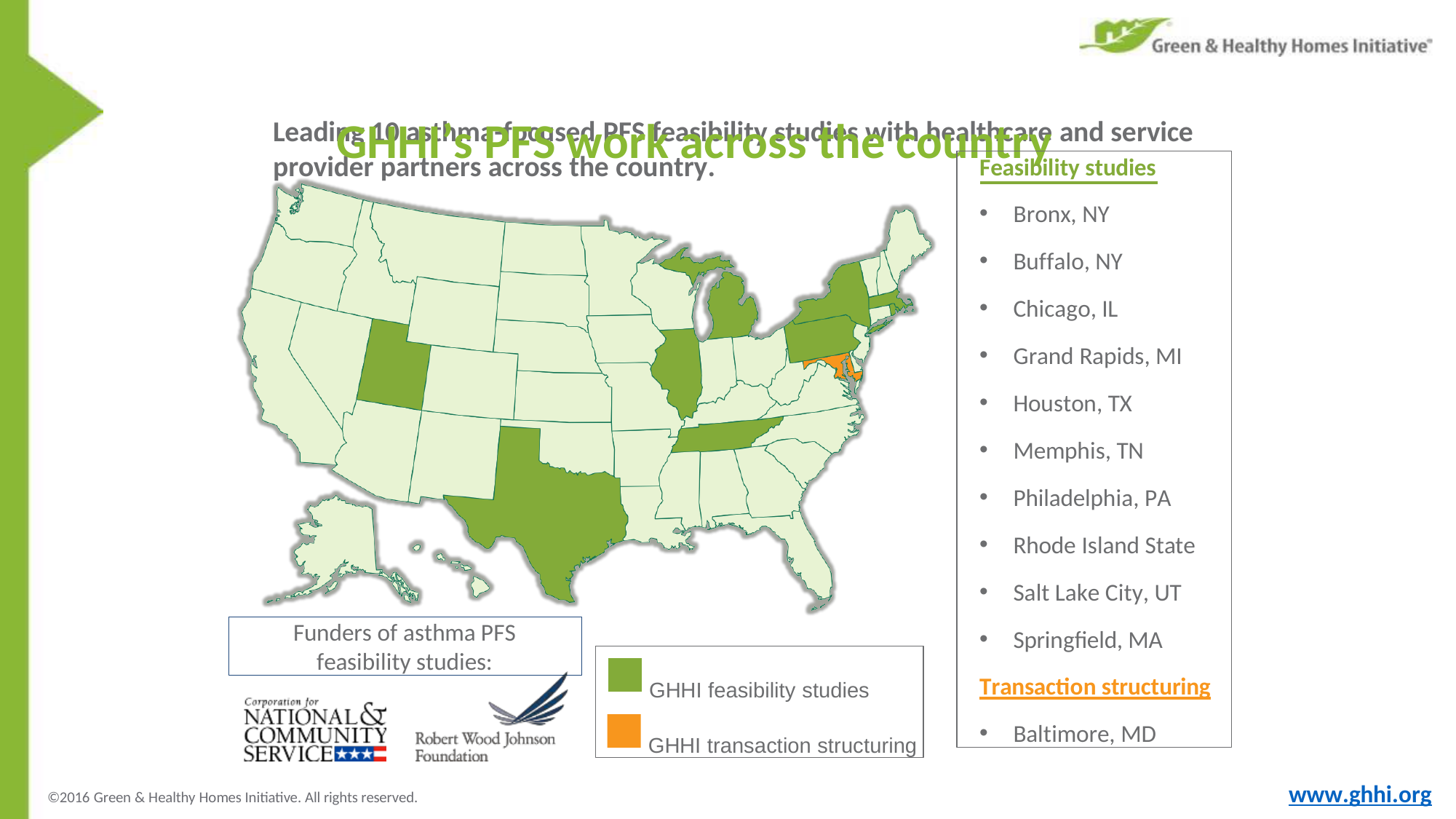

# GHHI’s PFS work across the country
Leading 10 asthma-focused PFS feasibility studies with healthcare and service
provider partners across the country.
Feasibility studies
Bronx, NY
Buffalo, NY
Chicago, IL
Grand Rapids, MI
Houston, TX
Memphis, TN
Philadelphia, PA
Rhode Island State
Salt Lake City, UT
Springfield, MA
Transaction structuring
Baltimore, MD

Funders of asthma PFS feasibility studies:
GHHI feasibility studies GHHI transaction structuring

www.ghhi.org
©2016 Green & Healthy Homes Initiative. All rights reserved.